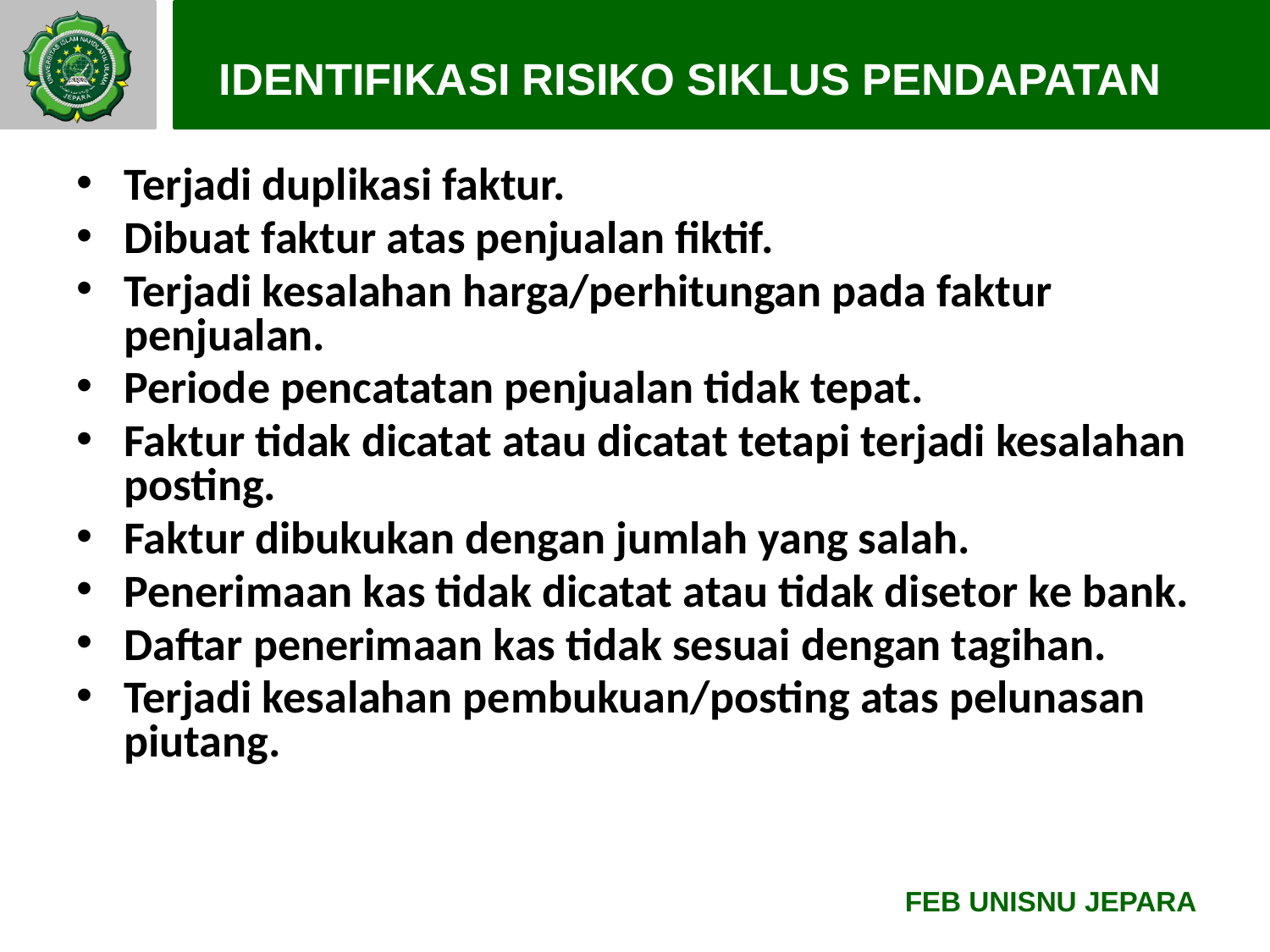

# IDENTIFIKASI RISIKO SIKLUS PENDAPATAN
Terjadi duplikasi faktur.
Dibuat faktur atas penjualan fiktif.
Terjadi kesalahan harga/perhitungan pada faktur penjualan.
Periode pencatatan penjualan tidak tepat.
Faktur tidak dicatat atau dicatat tetapi terjadi kesalahan posting.
Faktur dibukukan dengan jumlah yang salah.
Penerimaan kas tidak dicatat atau tidak disetor ke bank.
Daftar penerimaan kas tidak sesuai dengan tagihan.
Terjadi kesalahan pembukuan/posting atas pelunasan piutang.